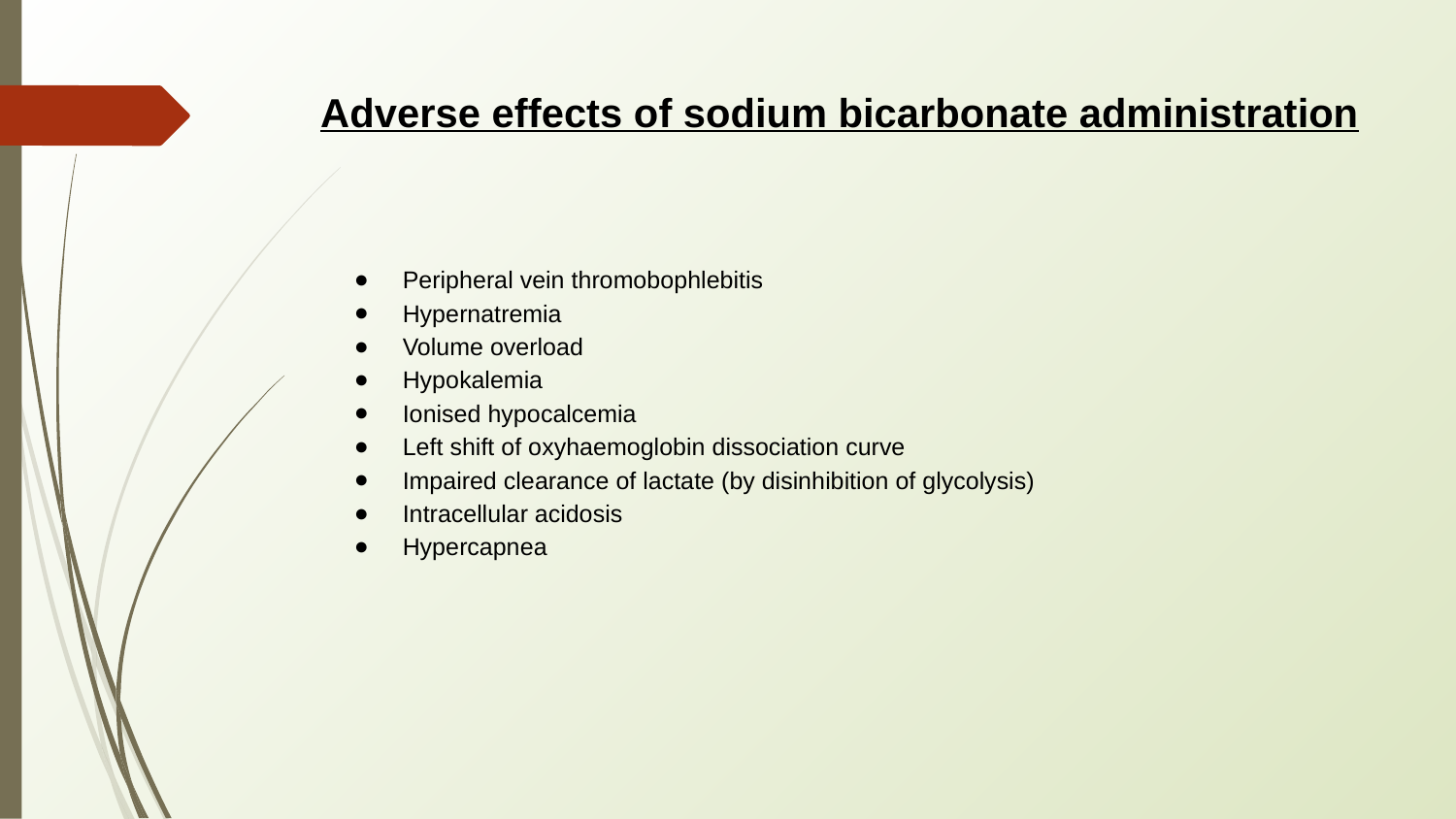

# Adverse effects of sodium bicarbonate administration

Peripheral vein thromobophlebitis
Hypernatremia
Volume overload
Hypokalemia
Ionised hypocalcemia
Left shift of oxyhaemoglobin dissociation curve
Impaired clearance of lactate (by disinhibition of glycolysis)
Intracellular acidosis
Hypercapnea